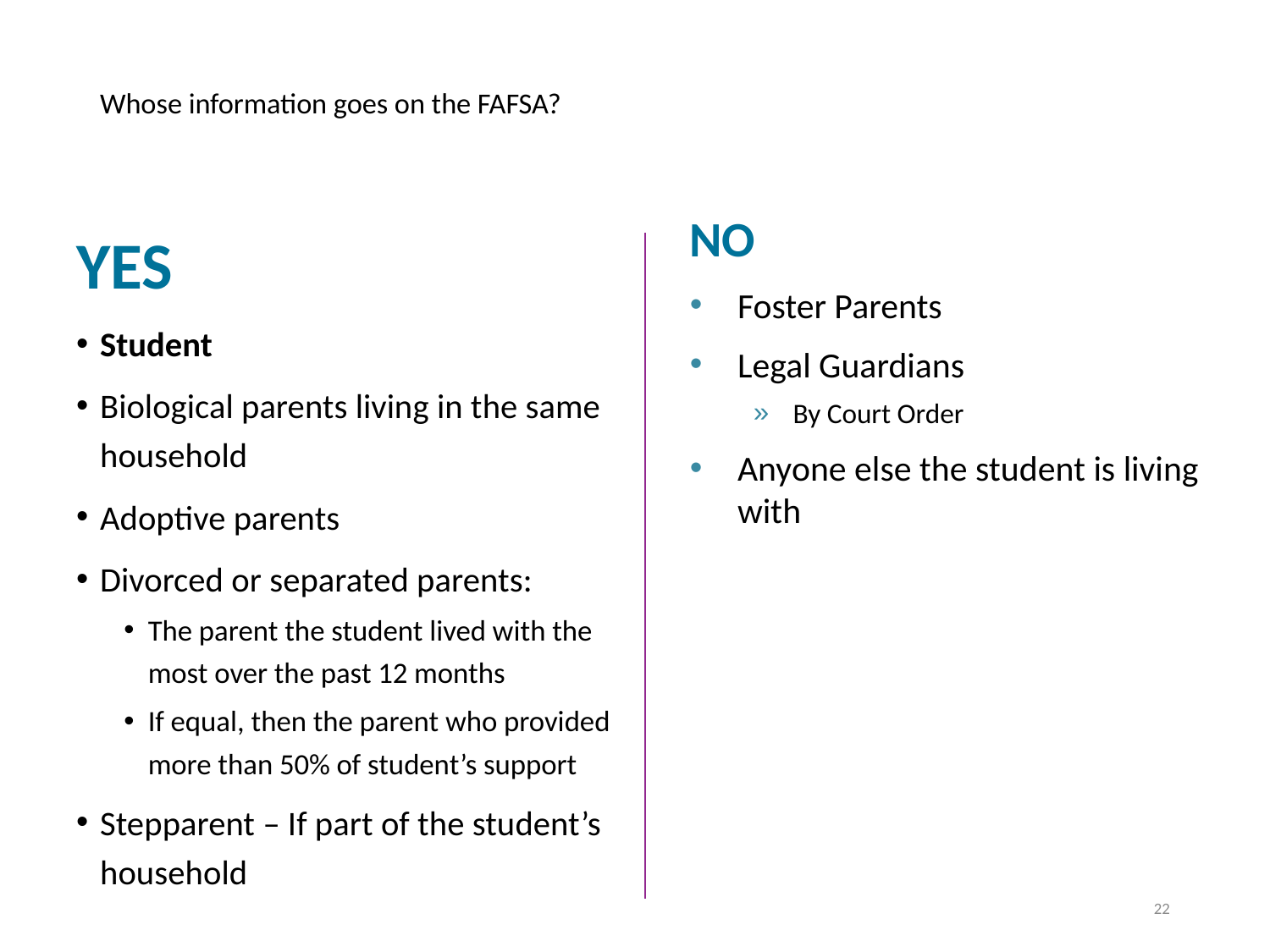

# Whose information goes on the FAFSA?
YES
Student
Biological parents living in the same household
Adoptive parents
Divorced or separated parents:
The parent the student lived with the most over the past 12 months
If equal, then the parent who provided more than 50% of student’s support
Stepparent – If part of the student’s household
NO
Foster Parents
Legal Guardians
By Court Order
Anyone else the student is living with
22